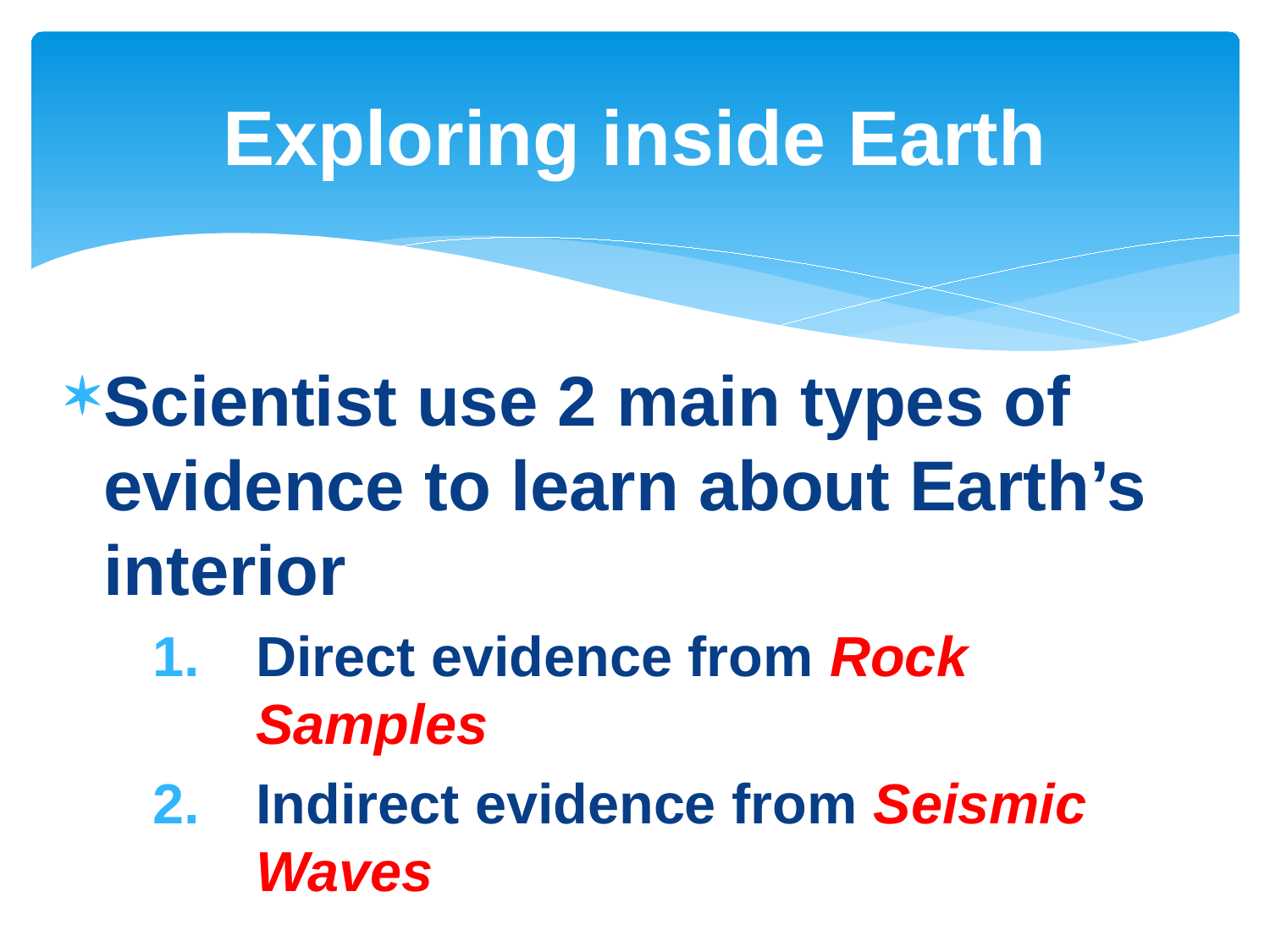

# Exploring inside Earth
Scientist use 2 main types of evidence to learn about Earth’s interior
Direct evidence from Rock Samples
Indirect evidence from Seismic Waves